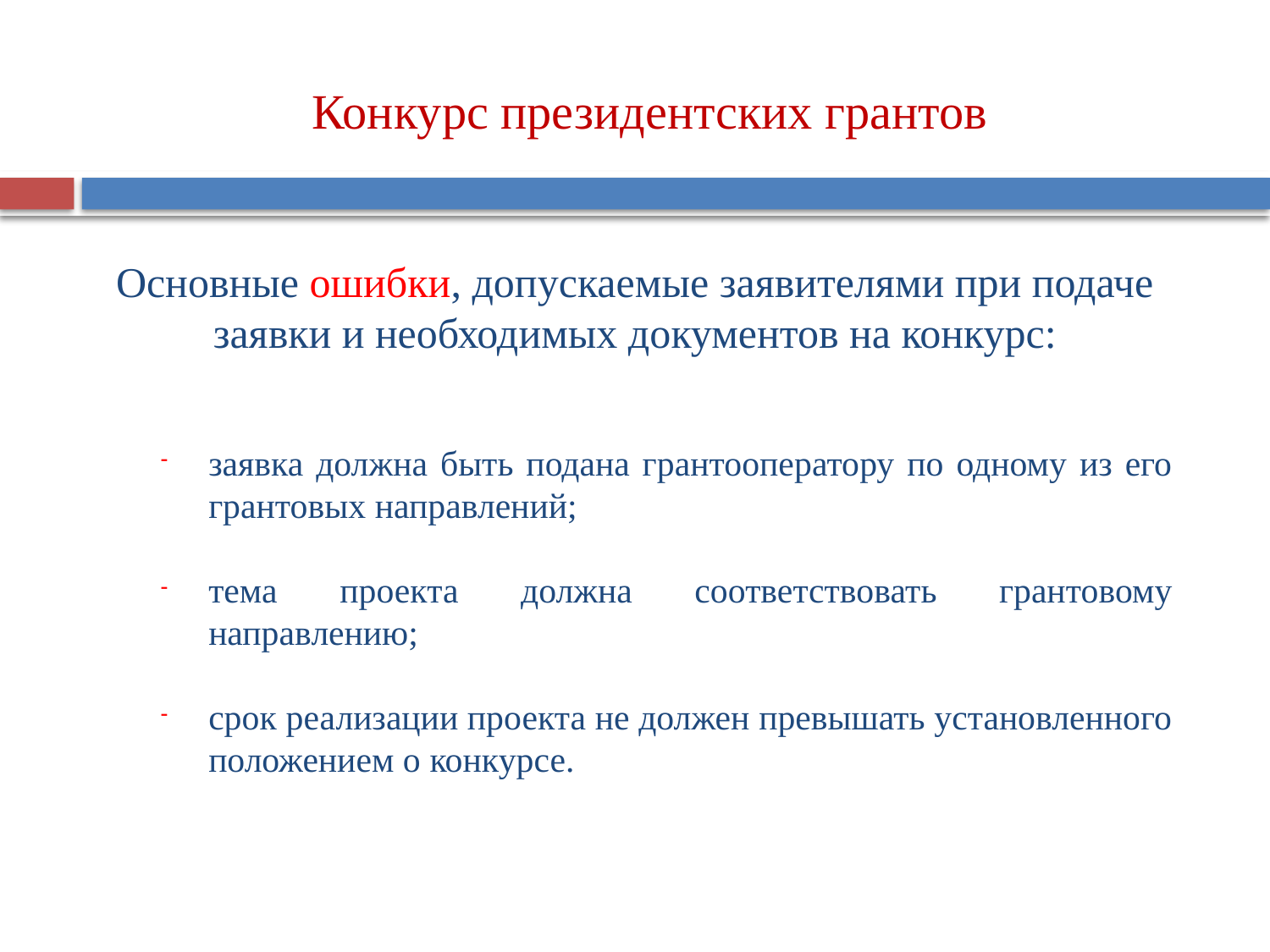

Конкурс президентских грантов

Основные ошибки, допускаемые заявителями при подаче заявки и необходимых документов на конкурс:

заявка должна быть подана грантооператору по одному из его грантовых направлений;

тема проекта должна соответствовать грантовому направлению;

срок реализации проекта не должен превышать установленного положением о конкурсе.